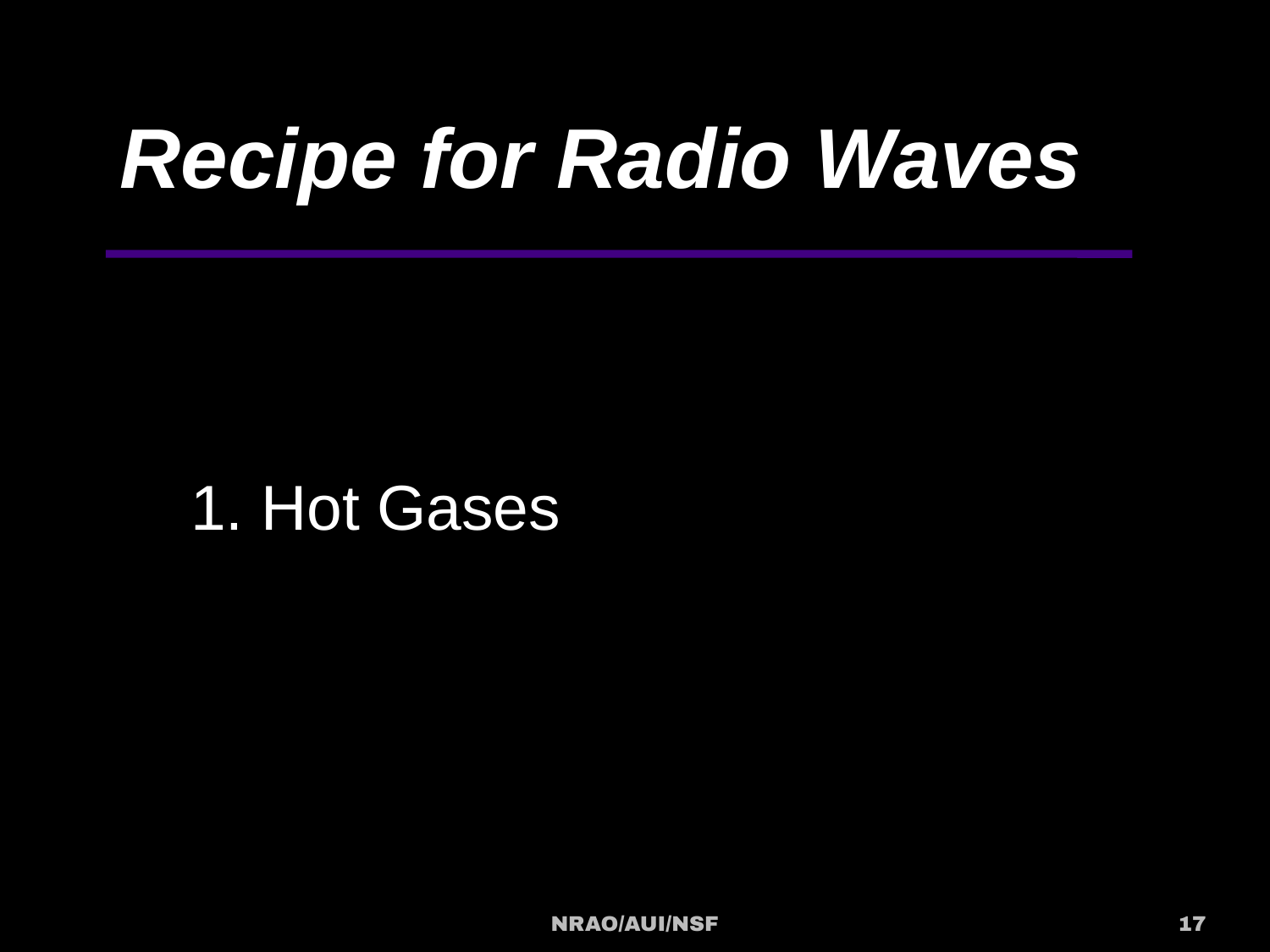

Recipe for Radio Waves

1. Hot Gases
NRAO/AUI/NSF
17